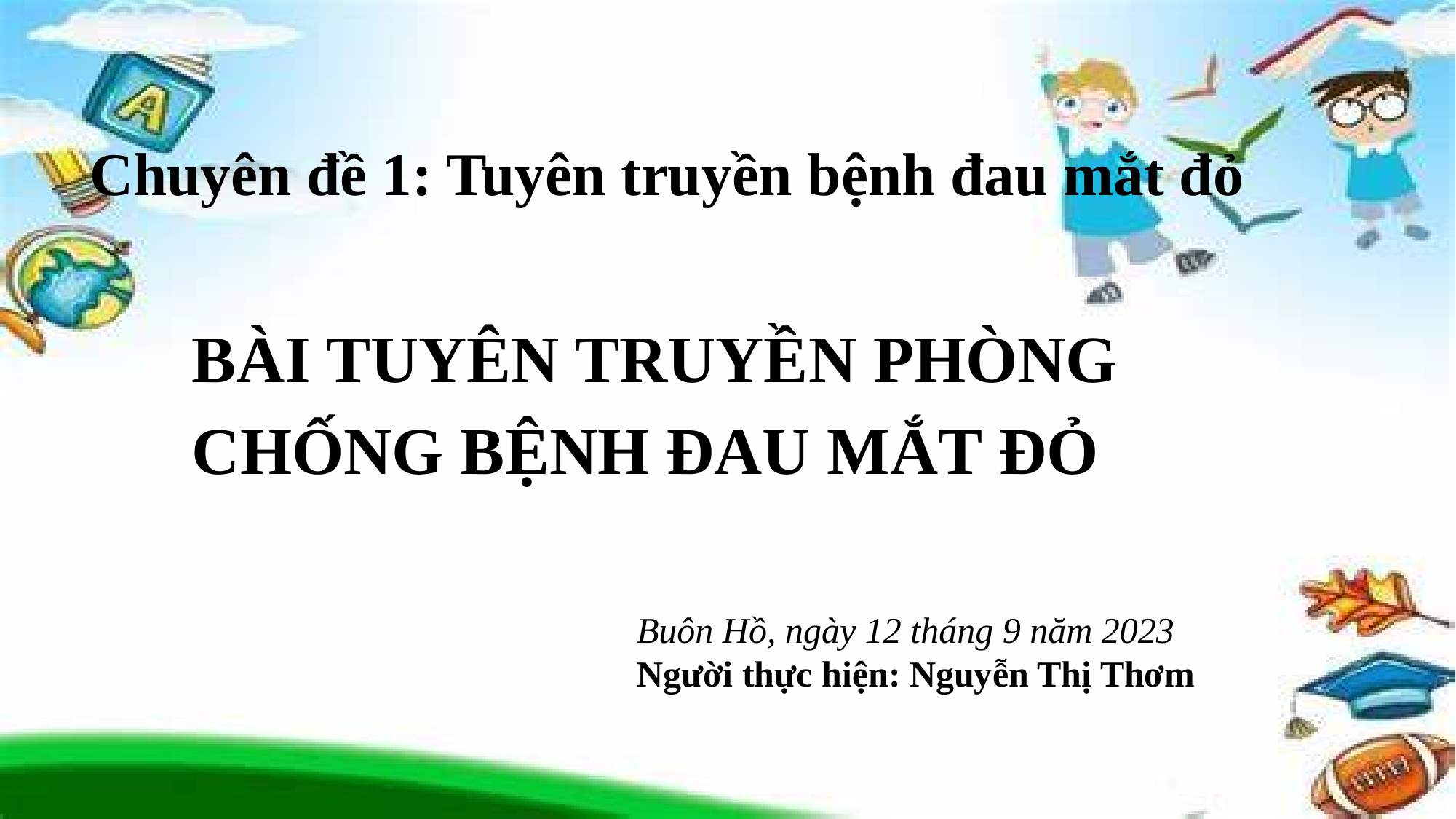

Chuyên đề 1: Tuyên truyền bệnh đau mắt đỏ
BÀI TUYÊN TRUYỀN PHÒNG CHỐNG BỆNH ĐAU MẮT ĐỎ
Buôn Hồ, ngày 12 tháng 9 năm 2023
Người thực hiện: Nguyễn Thị Thơm